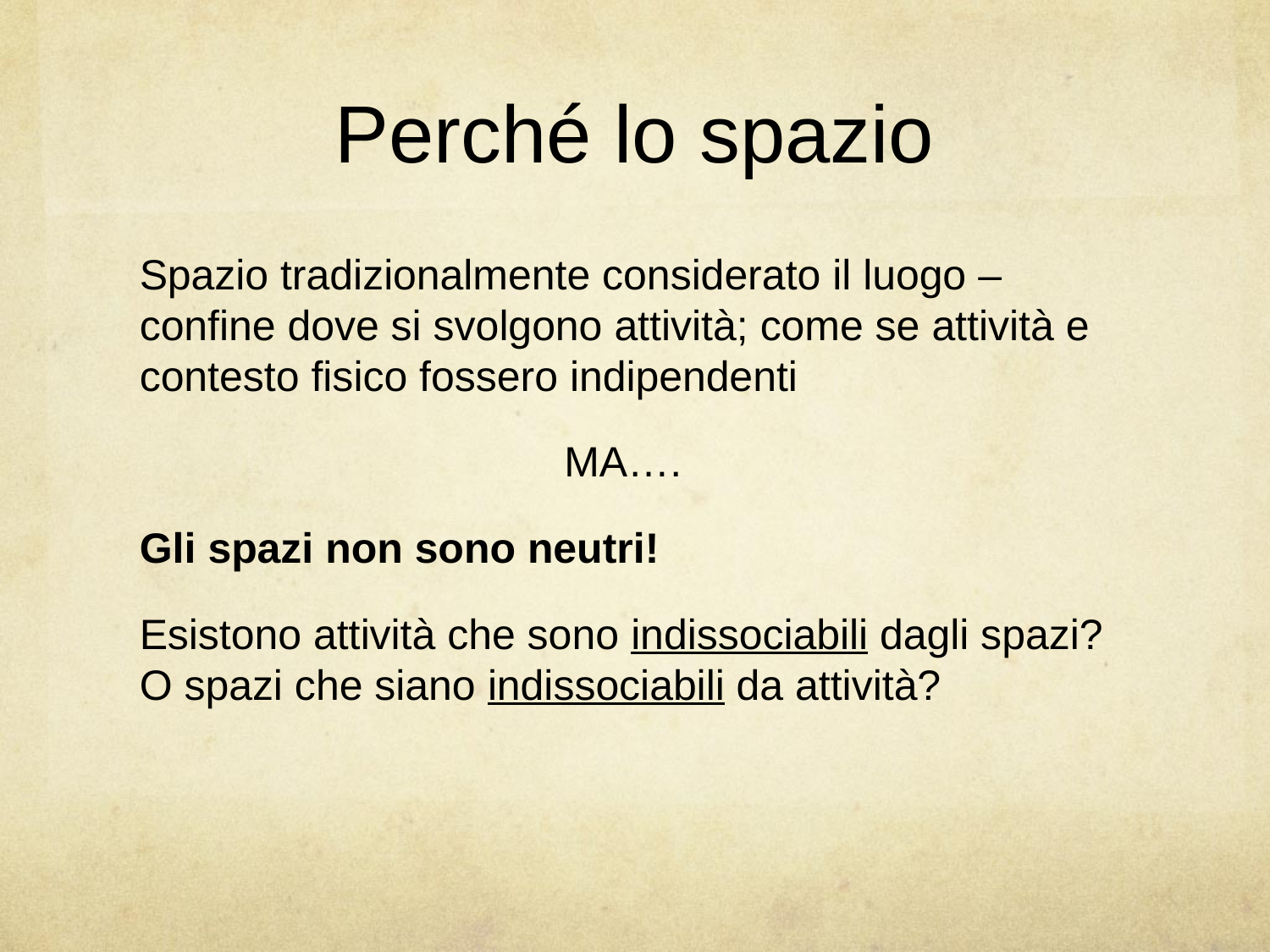

# Perché lo spazio
Spazio tradizionalmente considerato il luogo – confine dove si svolgono attività; come se attività e contesto fisico fossero indipendenti
MA….
Gli spazi non sono neutri!
Esistono attività che sono indissociabili dagli spazi? O spazi che siano indissociabili da attività?